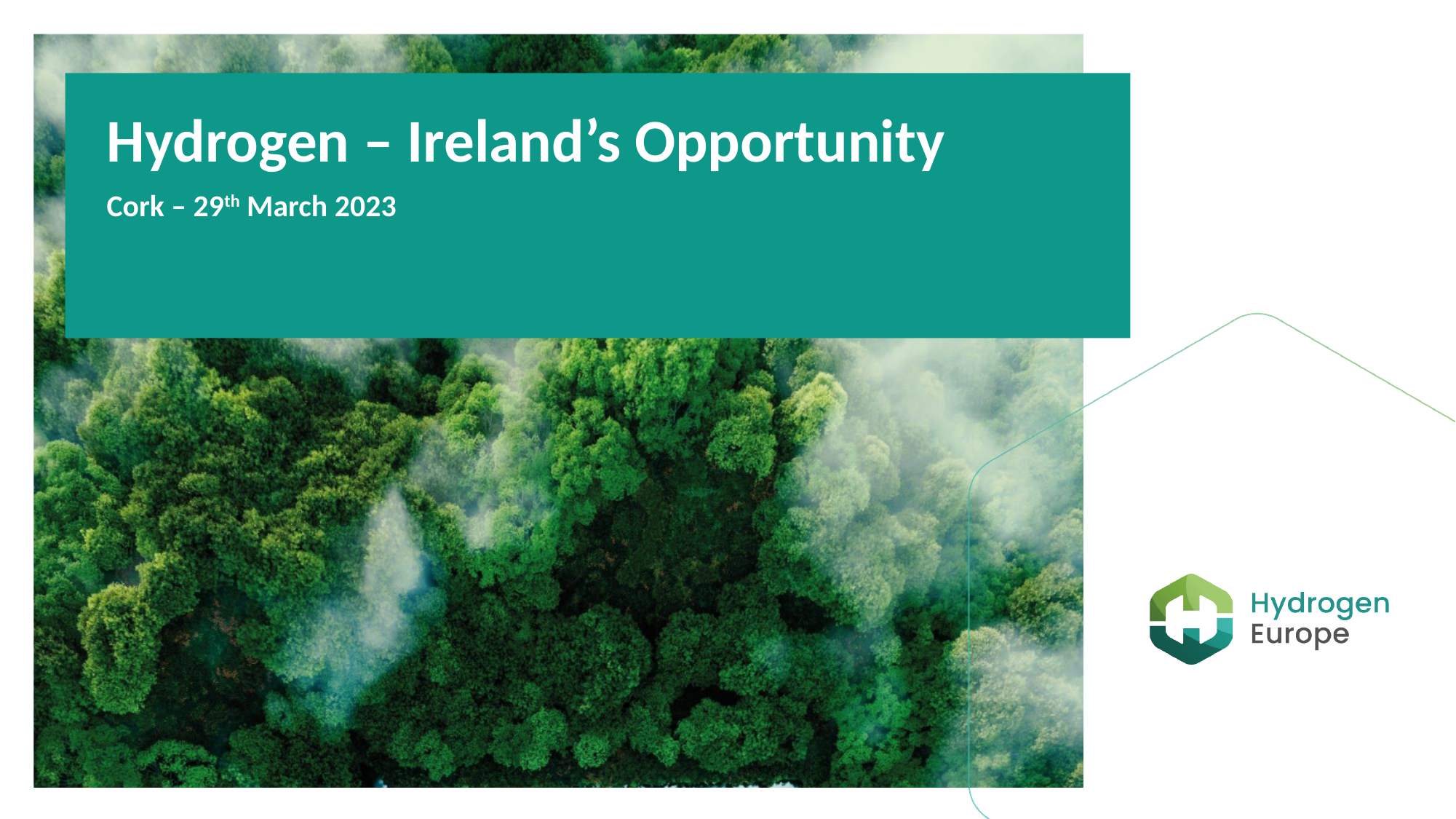

Hydrogen – Ireland’s Opportunity
Cork – 29th March 2023